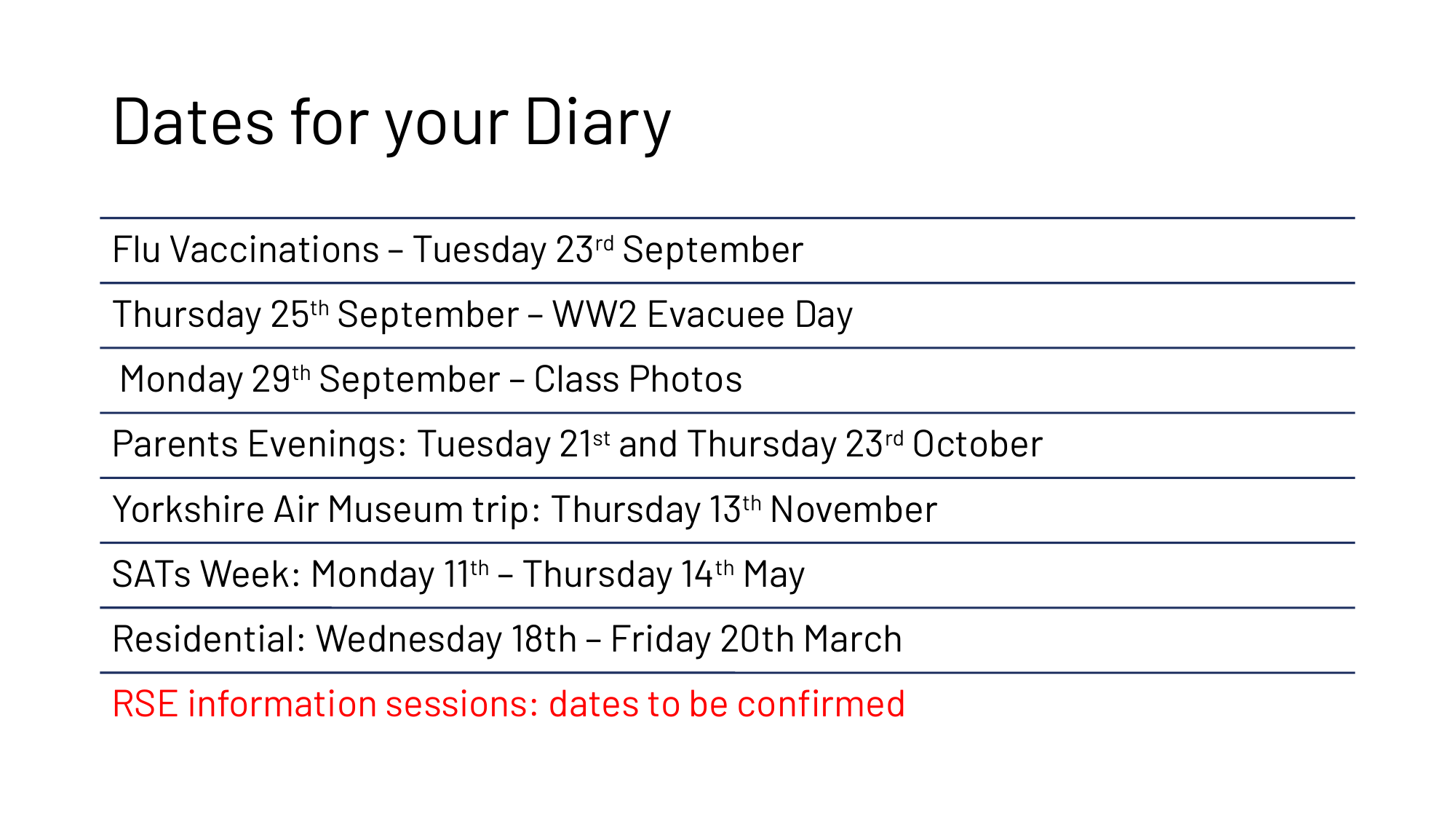

# Dates for your Diary
Flu Vaccinations – Tuesday 23rd September
Thursday 25th September – WW2 Evacuee Day
 Monday 29th September – Class Photos
Parents Evenings: Tuesday 21st and Thursday 23rd October
Yorkshire Air Museum trip: Thursday 13th November
SATs Week: Monday 11th – Thursday 14th May
Residential: Wednesday 18th – Friday 20th March
RSE information sessions: dates to be confirmed